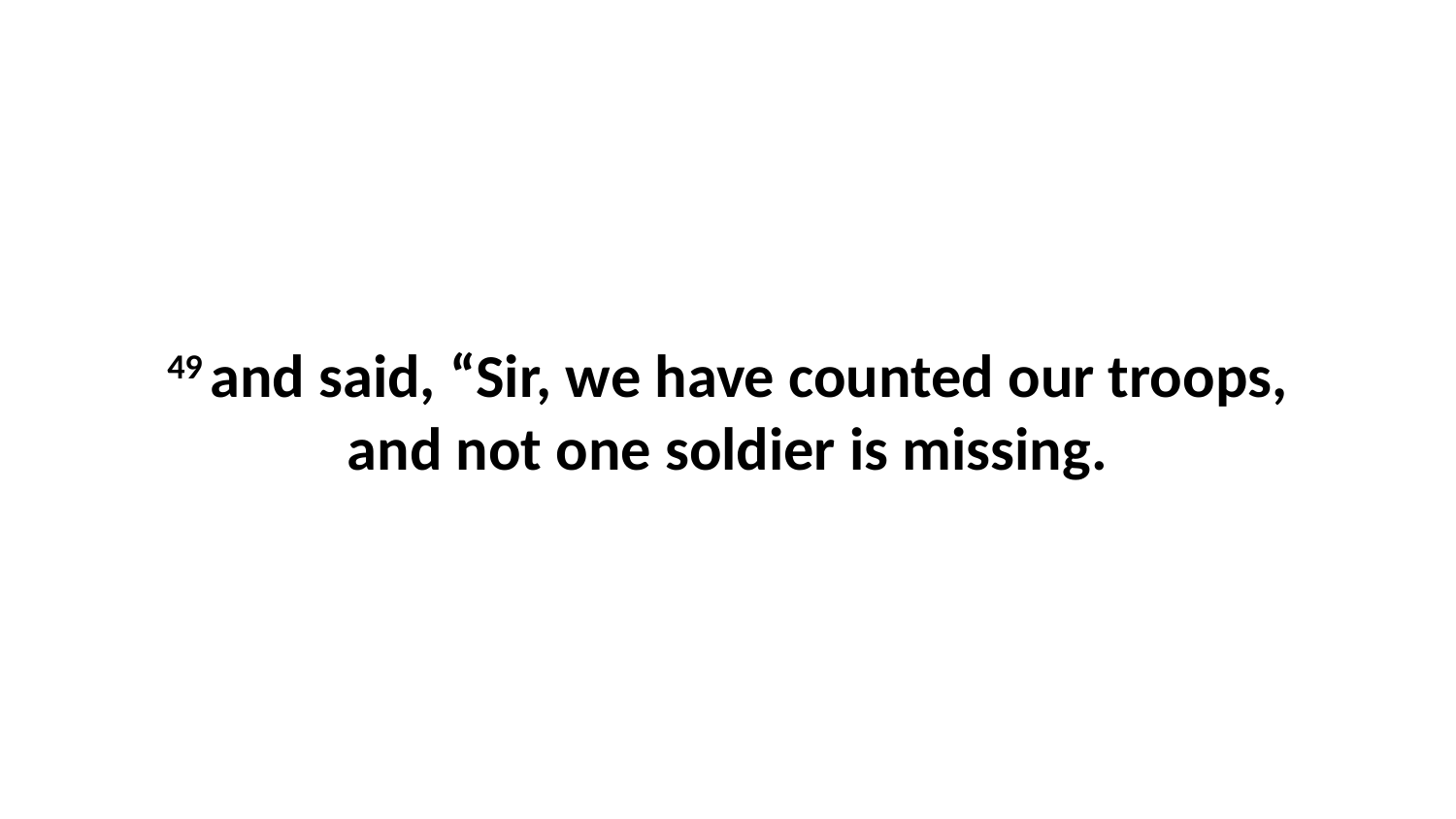

49 and said, “Sir, we have counted our troops, and not one soldier is missing.